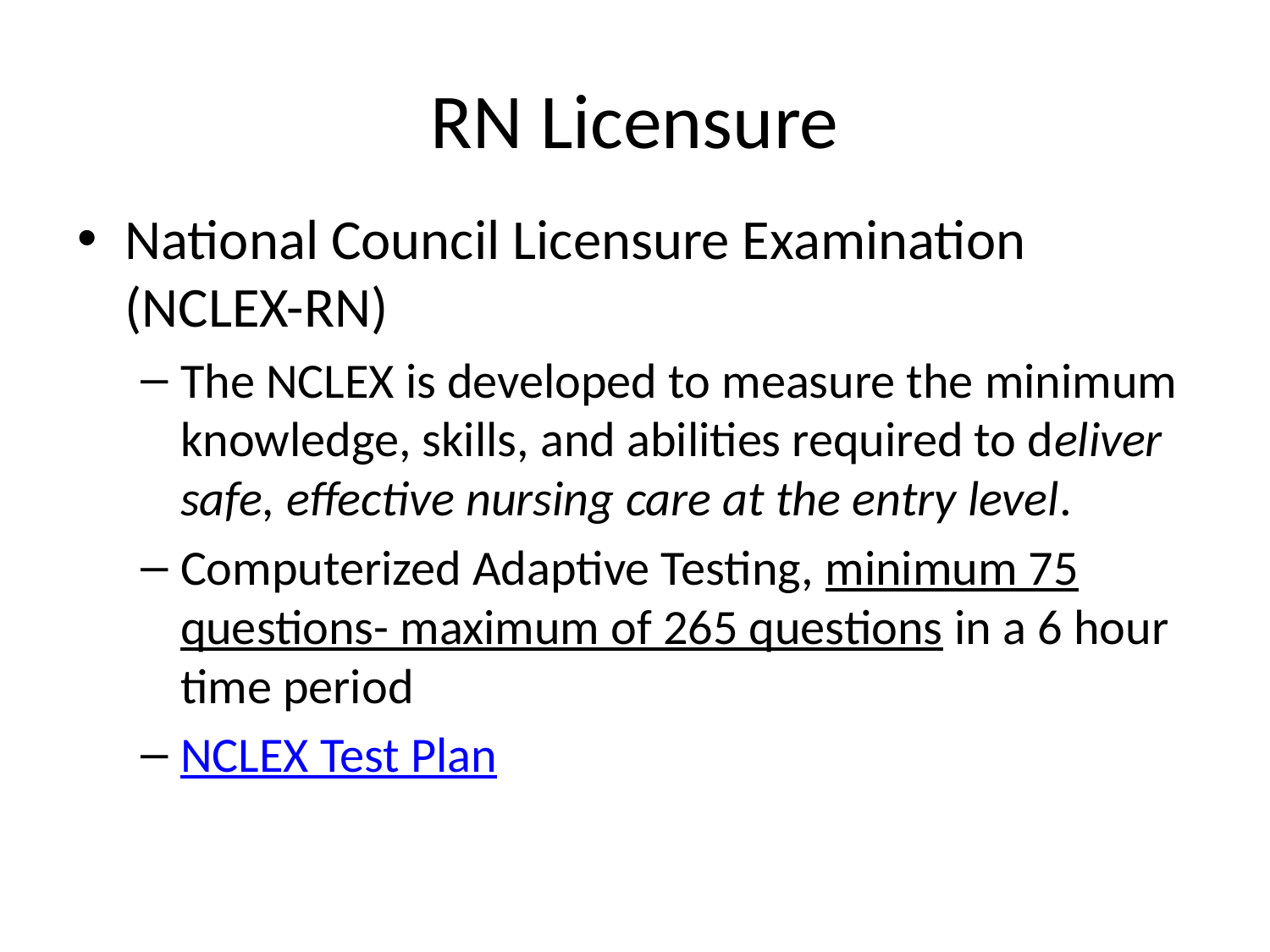

# RN Licensure
National Council Licensure Examination (NCLEX-RN)
The NCLEX is developed to measure the minimum knowledge, skills, and abilities required to deliver safe, effective nursing care at the entry level.
Computerized Adaptive Testing, minimum 75 questions- maximum of 265 questions in a 6 hour time period
NCLEX Test Plan